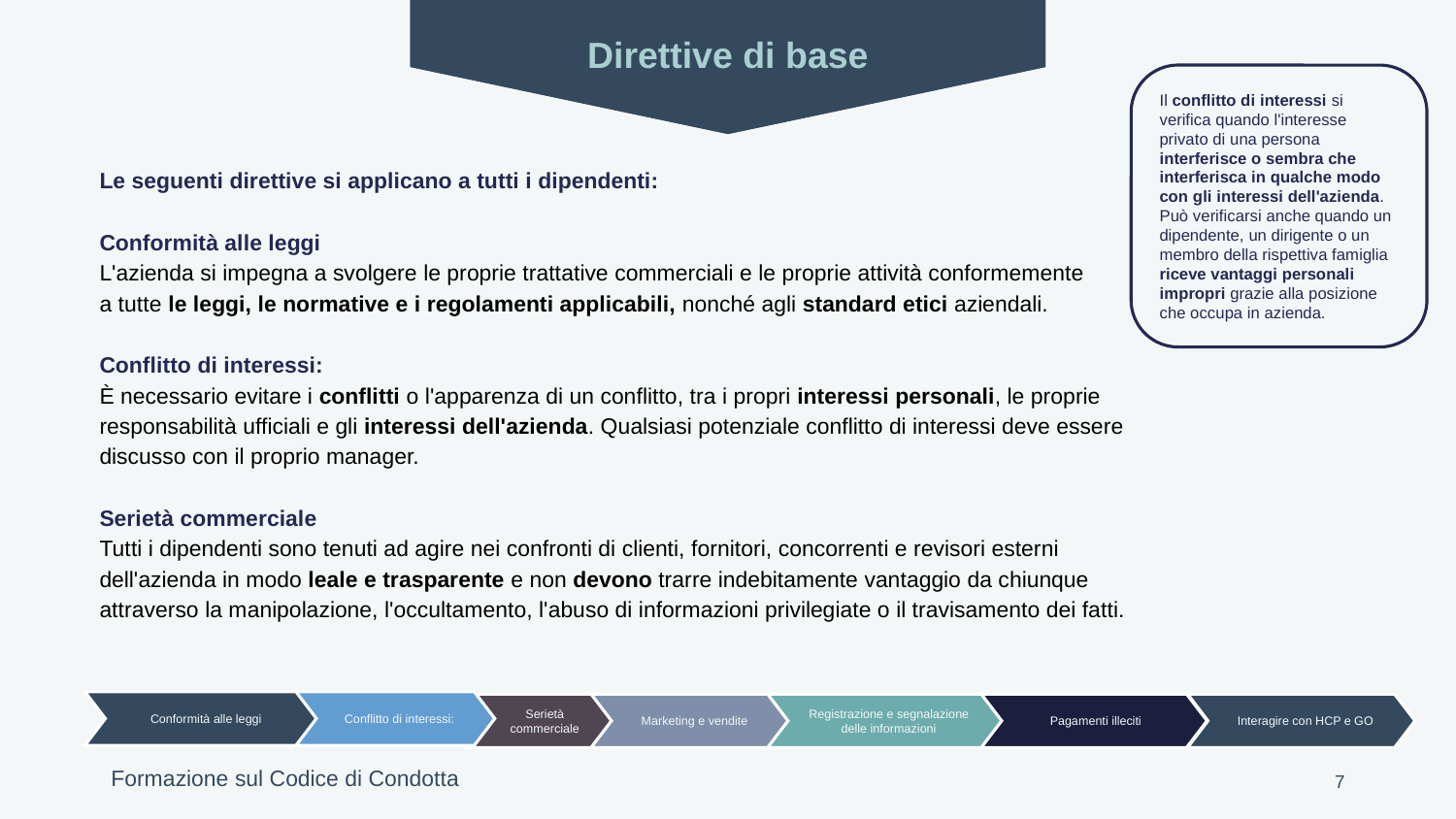

Direttive di base
Il conflitto di interessi si verifica quando l'interesse privato di una persona interferisce o sembra che interferisca in qualche modo con gli interessi dell'azienda. Può verificarsi anche quando un dipendente, un dirigente o un membro della rispettiva famiglia riceve vantaggi personali impropri grazie alla posizione che occupa in azienda.
Le seguenti direttive si applicano a tutti i dipendenti:

Conformità alle leggi
L'azienda si impegna a svolgere le proprie trattative commerciali e le proprie attività conformemente
a tutte le leggi, le normative e i regolamenti applicabili, nonché agli standard etici aziendali.

Conflitto di interessi:
È necessario evitare i conflitti o l'apparenza di un conflitto, tra i propri interessi personali, le proprie responsabilità ufficiali e gli interessi dell'azienda. Qualsiasi potenziale conflitto di interessi deve essere discusso con il proprio manager.

Serietà commerciale
Tutti i dipendenti sono tenuti ad agire nei confronti di clienti, fornitori, concorrenti e revisori esterni dell'azienda in modo leale e trasparente e non devono trarre indebitamente vantaggio da chiunque attraverso la manipolazione, l'occultamento, l'abuso di informazioni privilegiate o il travisamento dei fatti.
Conformità alle leggi
Conflitto di interessi:
Marketing e vendite
Registrazione e segnalazione delle informazioni
Pagamenti illeciti
Interagire con HCP e GO
Serietà commerciale
7